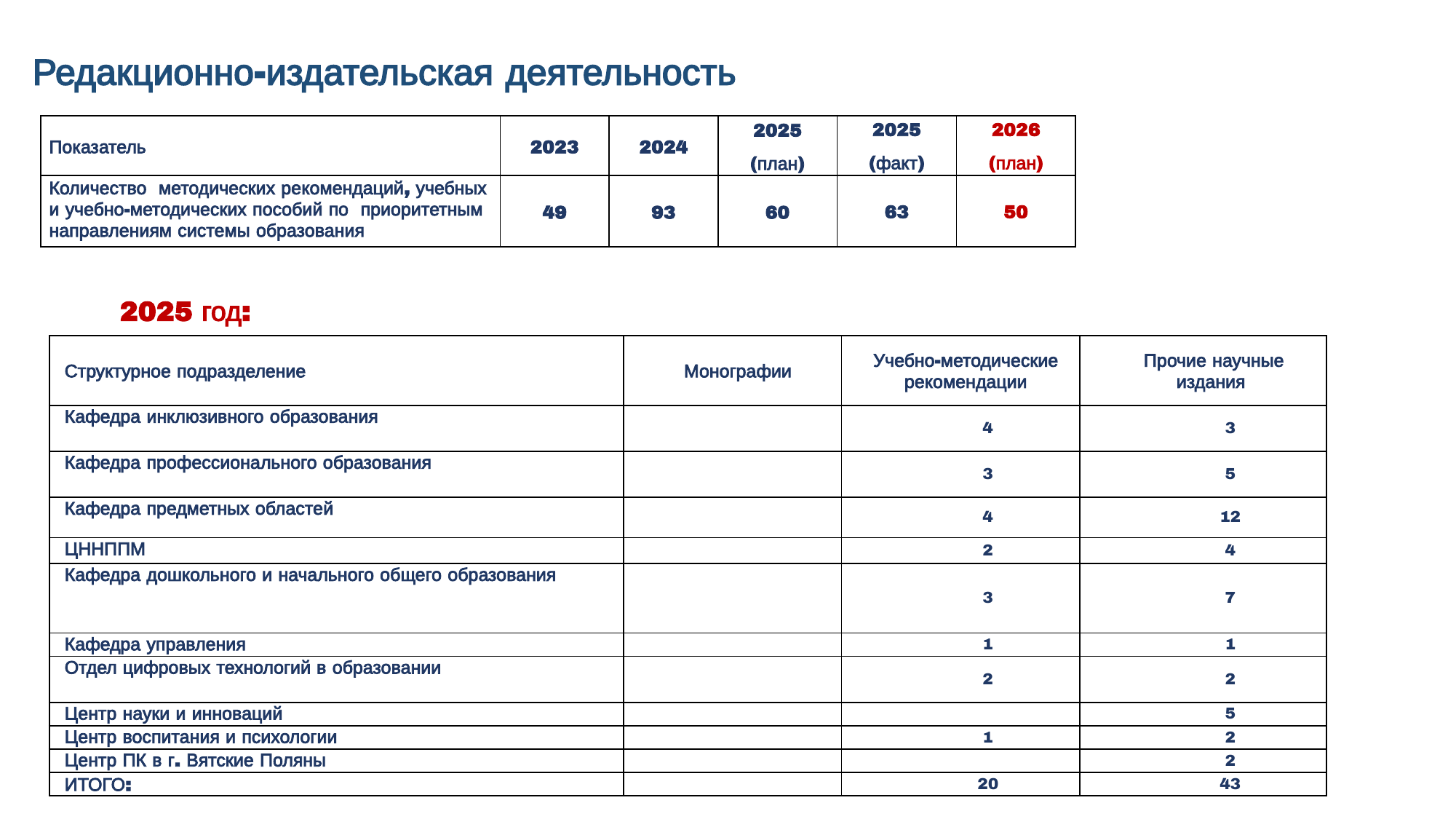

Редакционно-издательская деятельность
| Показатель | 2023 | 2024 | 2025 (план) | 2025 (факт) | 2026 (план) |
| --- | --- | --- | --- | --- | --- |
| Количество методических рекомендаций, учебных и учебно-методических пособий по приоритетным направлениям системы образования | 49 | 93 | 60 | 63 | 50 |
2025 год:
| Структурное подразделение | Монографии | Учебно-методические рекомендации | Прочие научные издания |
| --- | --- | --- | --- |
| Кафедра инклюзивного образования |  | 4 | 3 |
| Кафедра профессионального образования |  | 3 | 5 |
| Кафедра предметных областей |  | 4 | 12 |
| ЦННППМ |  | 2 | 4 |
| Кафедра дошкольного и начального общего образования |  | 3 | 7 |
| Кафедра управления |  | 1 | 1 |
| Отдел цифровых технологий в образовании |  | 2 | 2 |
| Центр науки и инноваций |  |  | 5 |
| Центр воспитания и психологии |  | 1 | 2 |
| Центр ПК в г. Вятские Поляны |  |  | 2 |
| ИТОГО: |  | 20 | 43 |